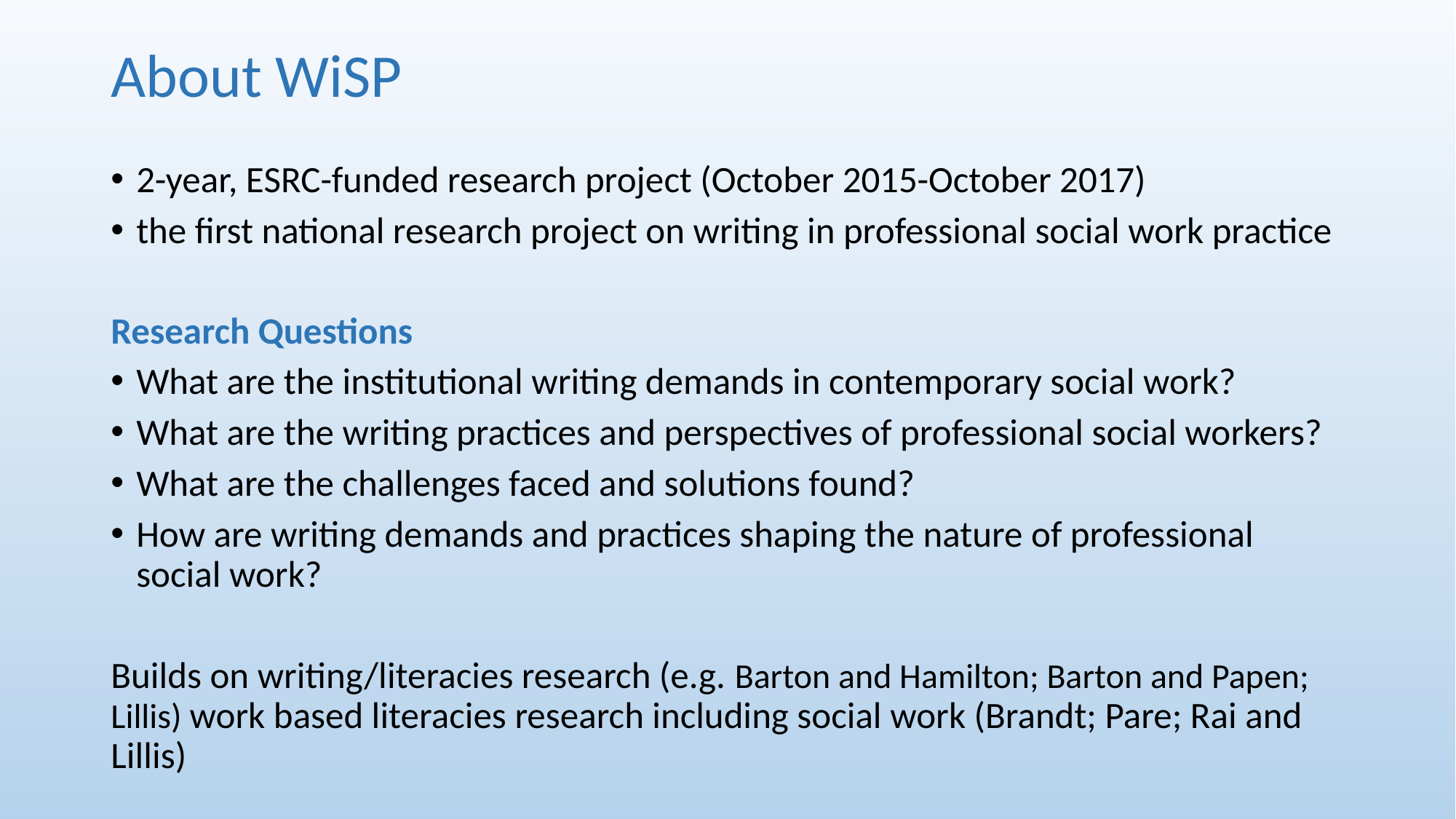

# About WiSP
2-year, ESRC-funded research project (October 2015-October 2017)
the first national research project on writing in professional social work practice

Research Questions
What are the institutional writing demands in contemporary social work?
What are the writing practices and perspectives of professional social workers?
What are the challenges faced and solutions found?
How are writing demands and practices shaping the nature of professional social work?

Builds on writing/literacies research (e.g. Barton and Hamilton; Barton and Papen; Lillis) work based literacies research including social work (Brandt; Pare; Rai and Lillis)